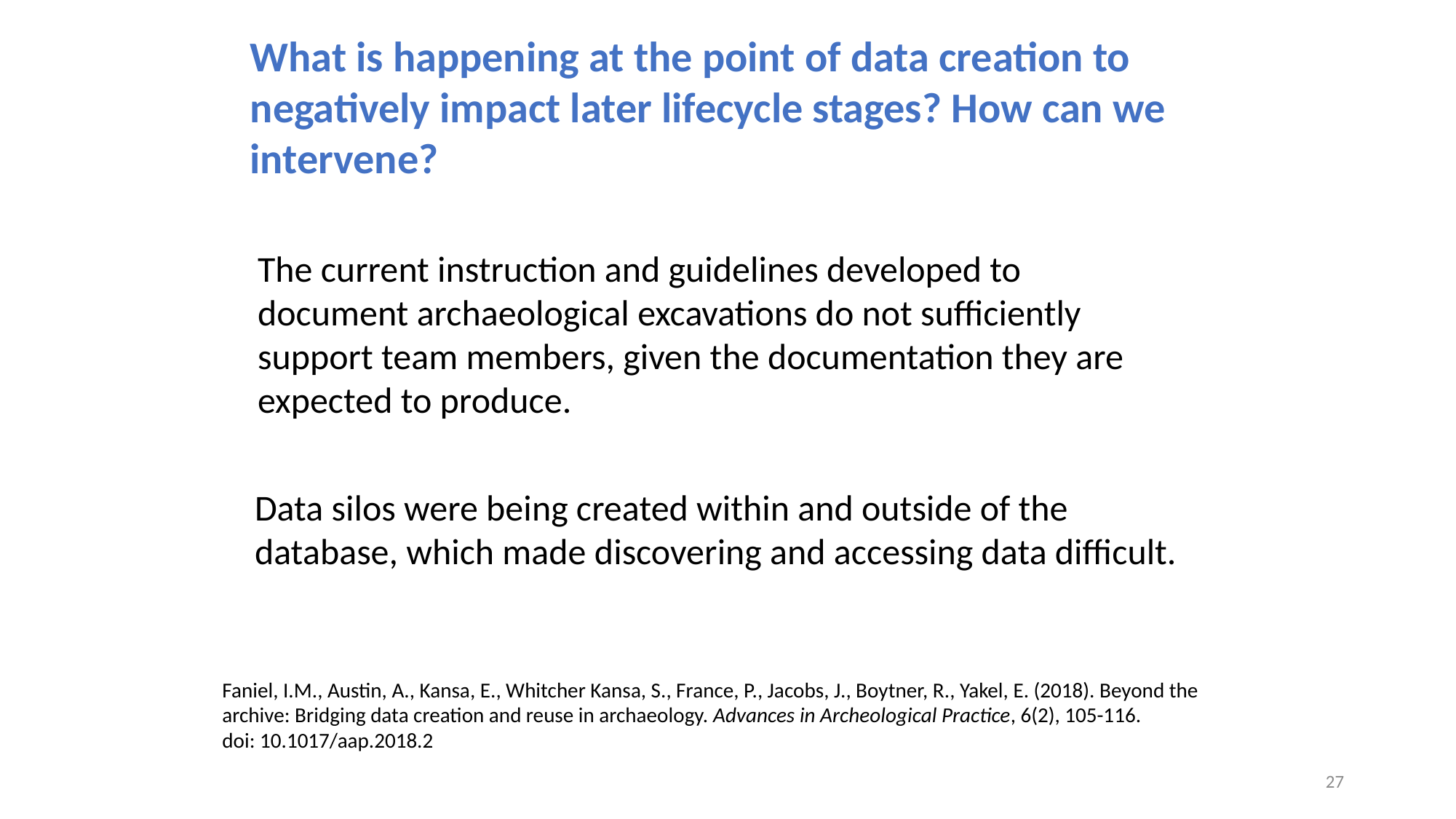

What is happening at the point of data creation to negatively impact later lifecycle stages? How can we intervene?
The current instruction and guidelines developed to document archaeological excavations do not sufficiently support team members, given the documentation they are expected to produce.
Data silos were being created within and outside of the
database, which made discovering and accessing data difficult.
Faniel, I.M., Austin, A., Kansa, E., Whitcher Kansa, S., France, P., Jacobs, J., Boytner, R., Yakel, E. (2018). Beyond the
archive: Bridging data creation and reuse in archaeology. Advances in Archeological Practice, 6(2), 105-116.
doi: 10.1017/aap.2018.2
27